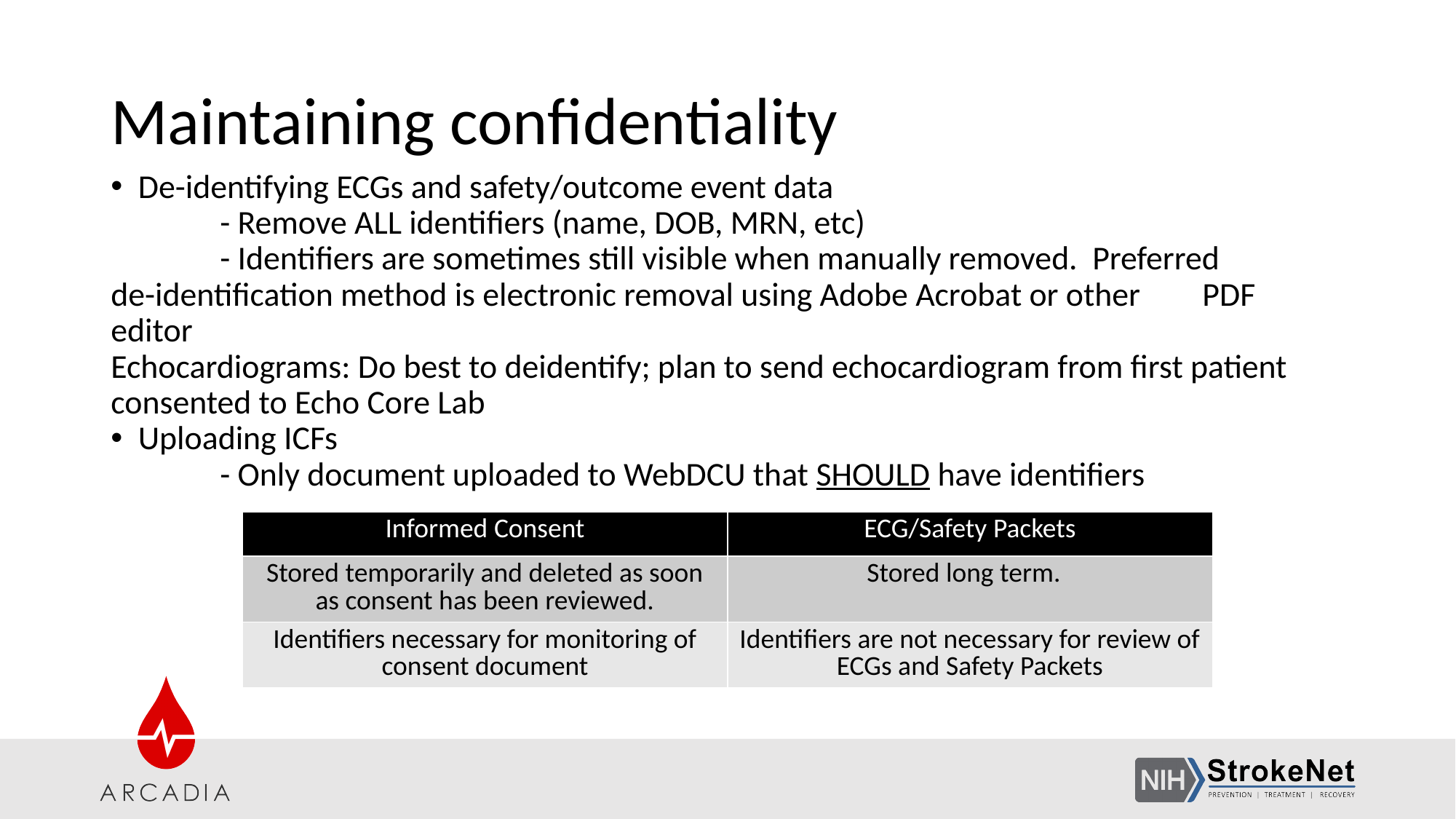

# Maintaining confidentiality
De-identifying ECGs and safety/outcome event data
	- Remove ALL identifiers (name, DOB, MRN, etc)
	- Identifiers are sometimes still visible when manually removed.  Preferred 	de-identification method is electronic removal using Adobe Acrobat or other 	PDF editor
Echocardiograms: Do best to deidentify; plan to send echocardiogram from first patient consented to Echo Core Lab
Uploading ICFs
	- Only document uploaded to WebDCU that SHOULD have identifiers

| Informed Consent | ECG/Safety Packets |
| --- | --- |
| Stored temporarily and deleted as soon as consent has been reviewed. | Stored long term. |
| Identifiers necessary for monitoring of consent document | Identifiers are not necessary for review of ECGs and Safety Packets |